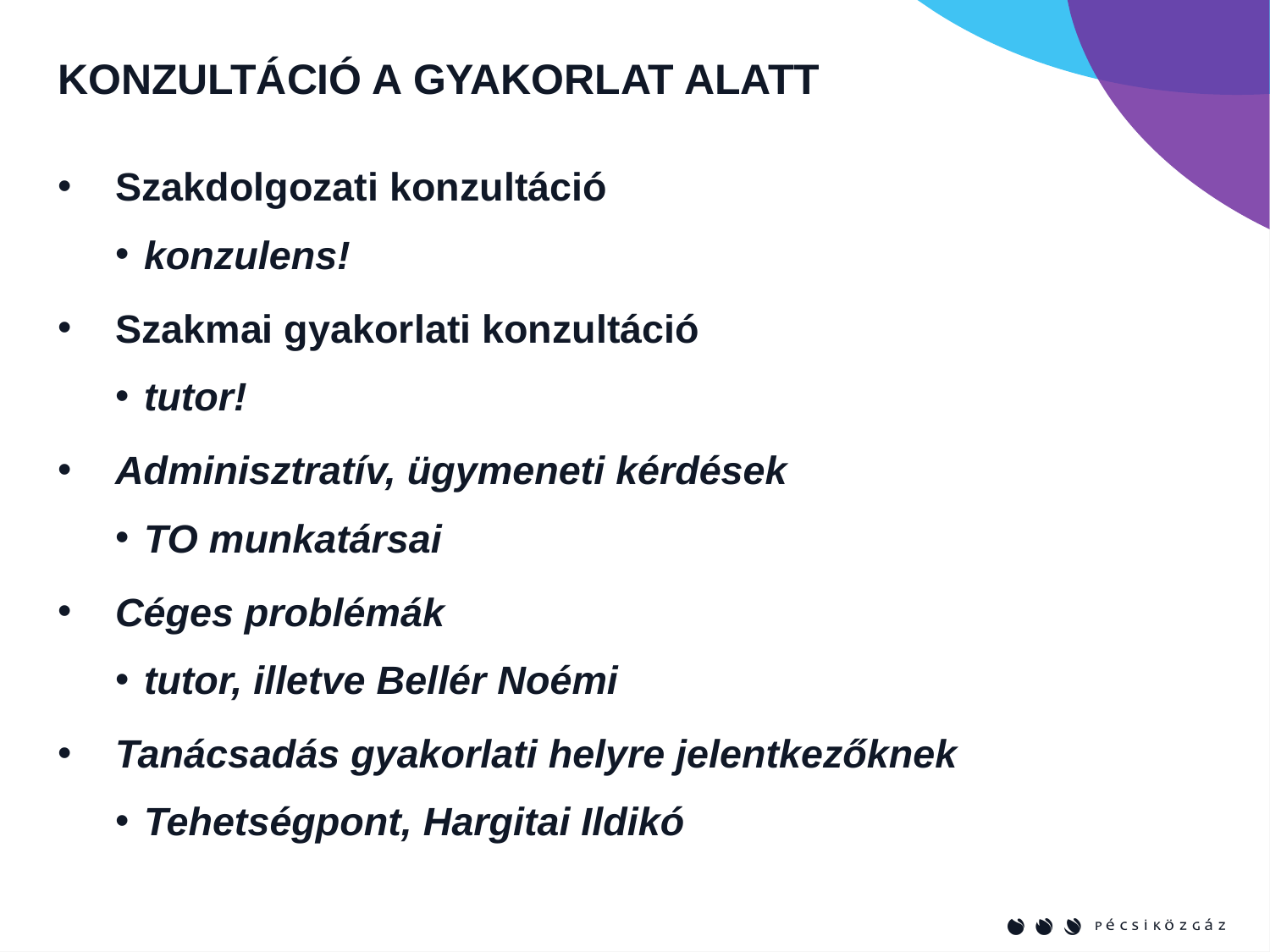

KONZULTÁCIÓ A GYAKORLAT ALATT
# Szakdolgozati konzultáció
konzulens!
Szakmai gyakorlati konzultáció
tutor!
Adminisztratív, ügymeneti kérdések
TO munkatársai
Céges problémák
tutor, illetve Bellér Noémi
Tanácsadás gyakorlati helyre jelentkezőknek
Tehetségpont, Hargitai Ildikó